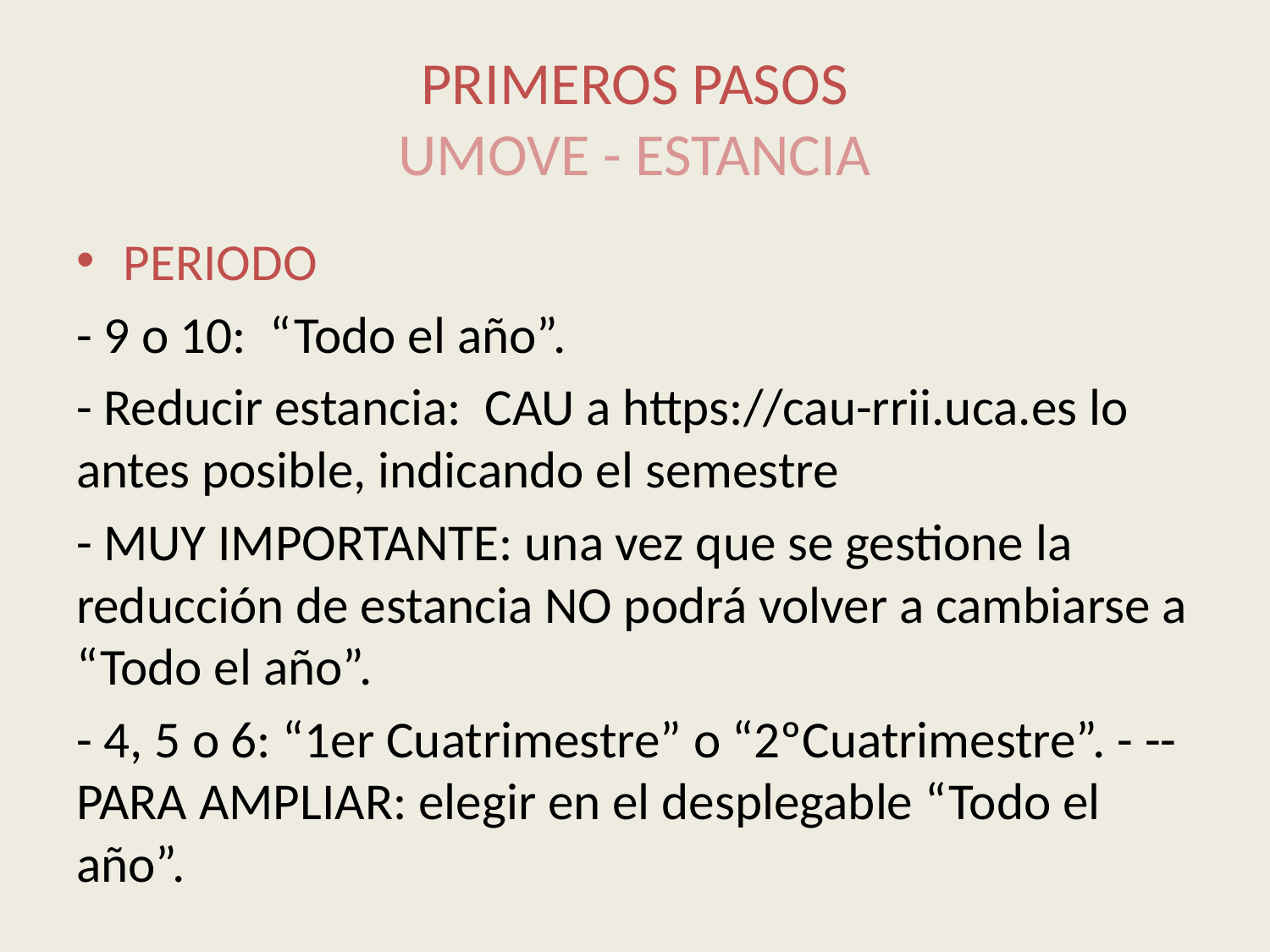

# PRIMEROS PASOS UMOVE - ESTANCIA
PERIODO
- 9 o 10:  “Todo el año”.
- Reducir estancia:  CAU a https://cau-rrii.uca.es lo antes posible, indicando el semestre
- MUY IMPORTANTE: una vez que se gestione la reducción de estancia NO podrá volver a cambiarse a “Todo el año”.
- 4, 5 o 6: “1er Cuatrimestre” o “2ºCuatrimestre”. - -- PARA AMPLIAR: elegir en el desplegable “Todo el año”.